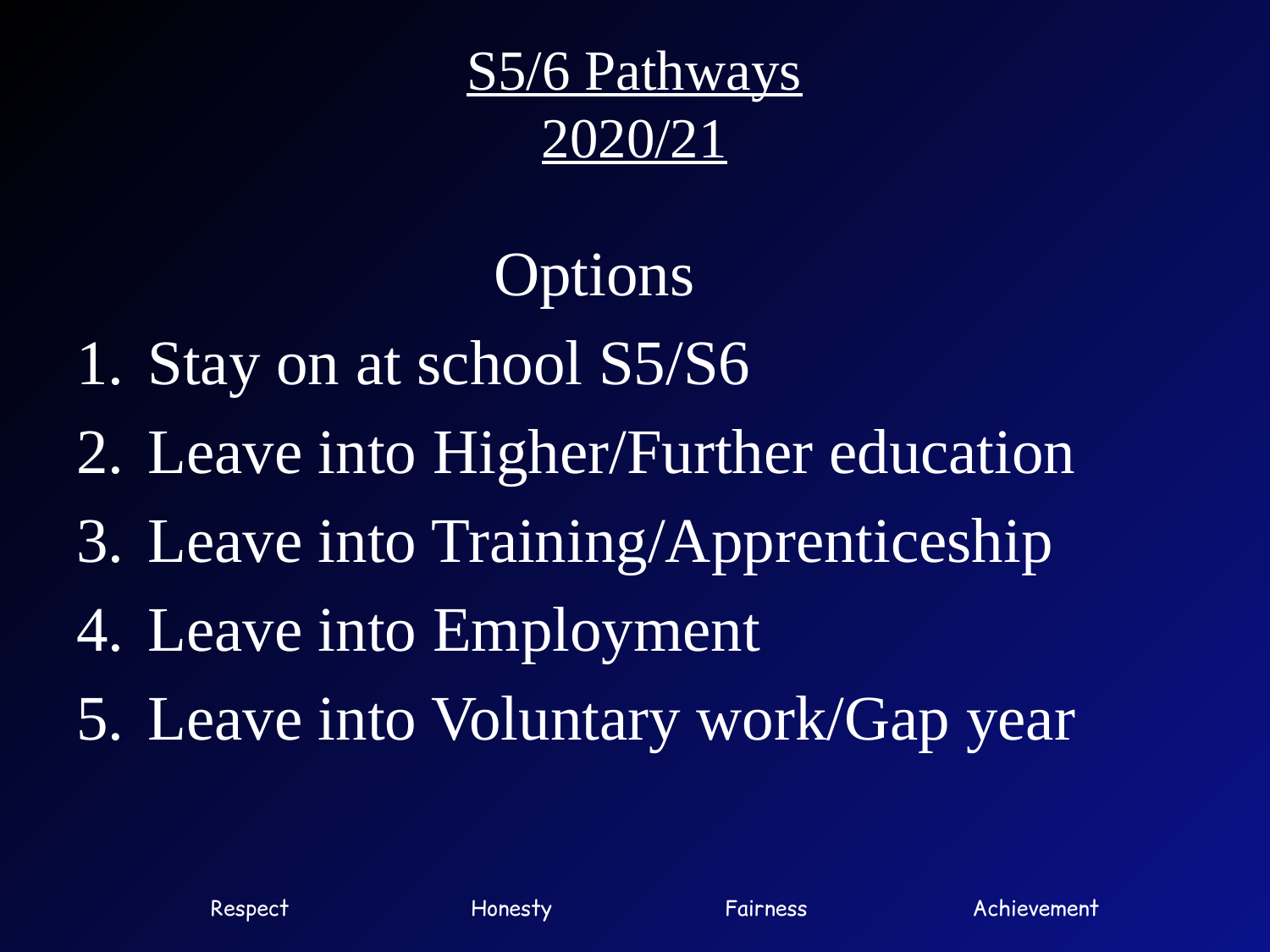

# S5/6 Pathways 2020/21
Options
Stay on at school S5/S6
Leave into Higher/Further education
Leave into Training/Apprenticeship
Leave into Employment
Leave into Voluntary work/Gap year
Respect   		 Honesty   		 Fairness    		Achievement